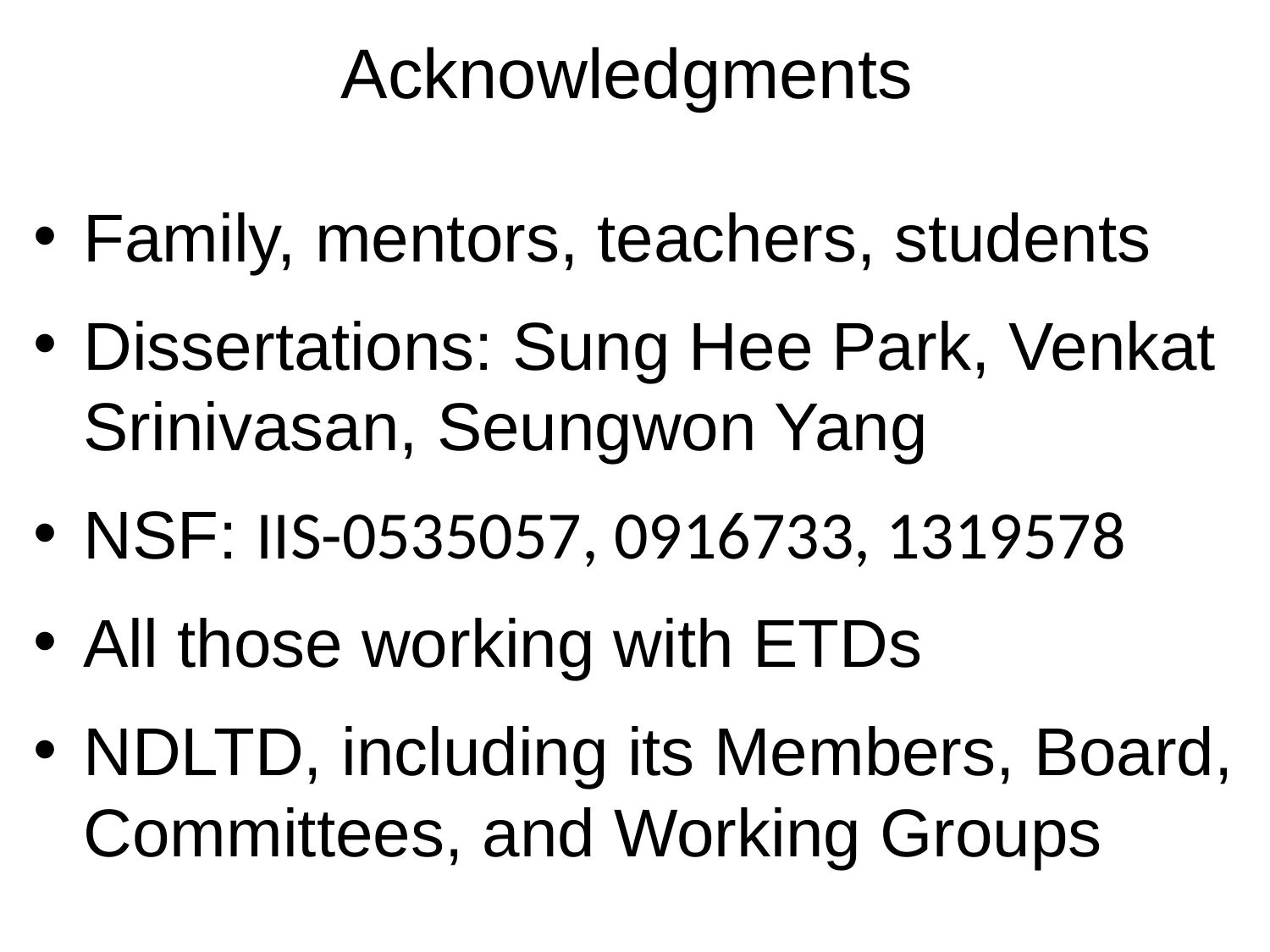

# Acknowledgments
Family, mentors, teachers, students
Dissertations: Sung Hee Park, Venkat Srinivasan, Seungwon Yang
NSF: IIS-0535057, 0916733, 1319578
All those working with ETDs
NDLTD, including its Members, Board, Committees, and Working Groups